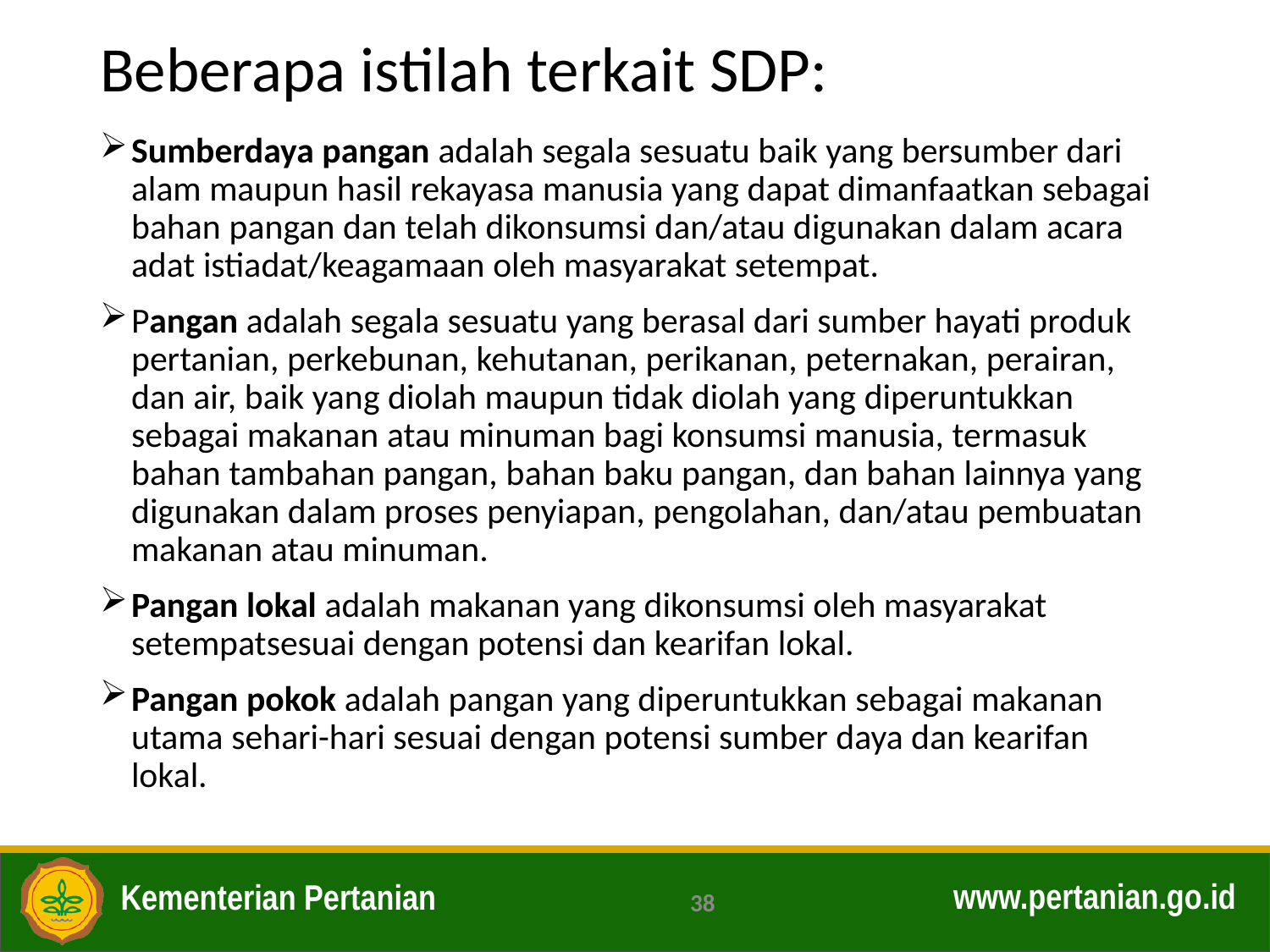

# Beberapa istilah terkait SDP:
Sumberdaya pangan adalah segala sesuatu baik yang bersumber dari alam maupun hasil rekayasa manusia yang dapat dimanfaatkan sebagai bahan pangan dan telah dikonsumsi dan/atau digunakan dalam acara adat istiadat/keagamaan oleh masyarakat setempat.
Pangan adalah segala sesuatu yang berasal dari sumber hayati produk pertanian, perkebunan, kehutanan, perikanan, peternakan, perairan, dan air, baik yang diolah maupun tidak diolah yang diperuntukkan sebagai makanan atau minuman bagi konsumsi manusia, termasuk bahan tambahan pangan, bahan baku pangan, dan bahan lainnya yang digunakan dalam proses penyiapan, pengolahan, dan/atau pembuatan makanan atau minuman.
Pangan lokal adalah makanan yang dikonsumsi oleh masyarakat setempatsesuai dengan potensi dan kearifan lokal.
Pangan pokok adalah pangan yang diperuntukkan sebagai makanan utama sehari-hari sesuai dengan potensi sumber daya dan kearifan lokal.
38